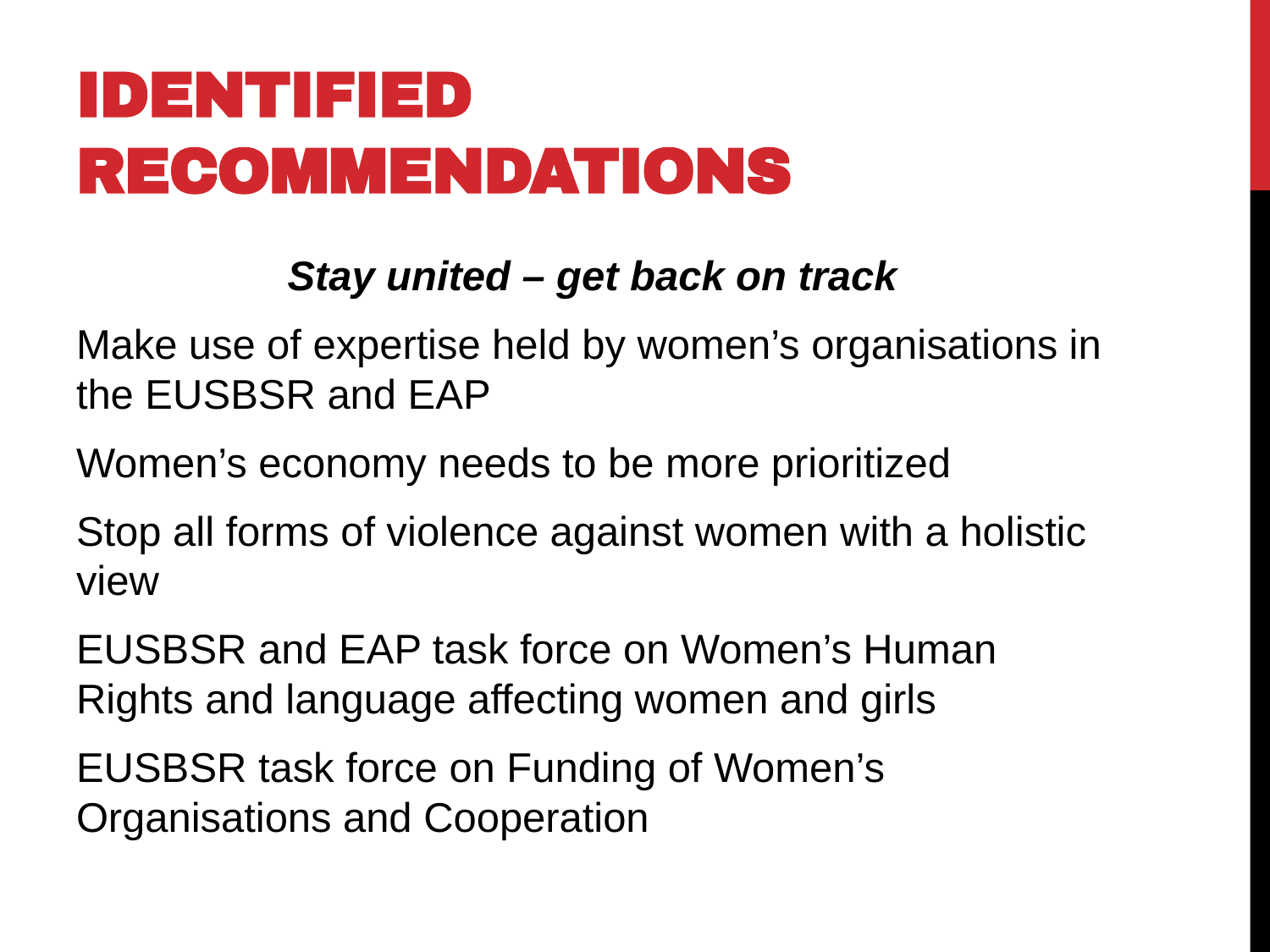

# Identified recommendations
Stay united – get back on track
Make use of expertise held by women’s organisations in the EUSBSR and EAP
Women’s economy needs to be more prioritized
Stop all forms of violence against women with a holistic view
EUSBSR and EAP task force on Women’s Human Rights and language affecting women and girls
EUSBSR task force on Funding of Women’s Organisations and Cooperation